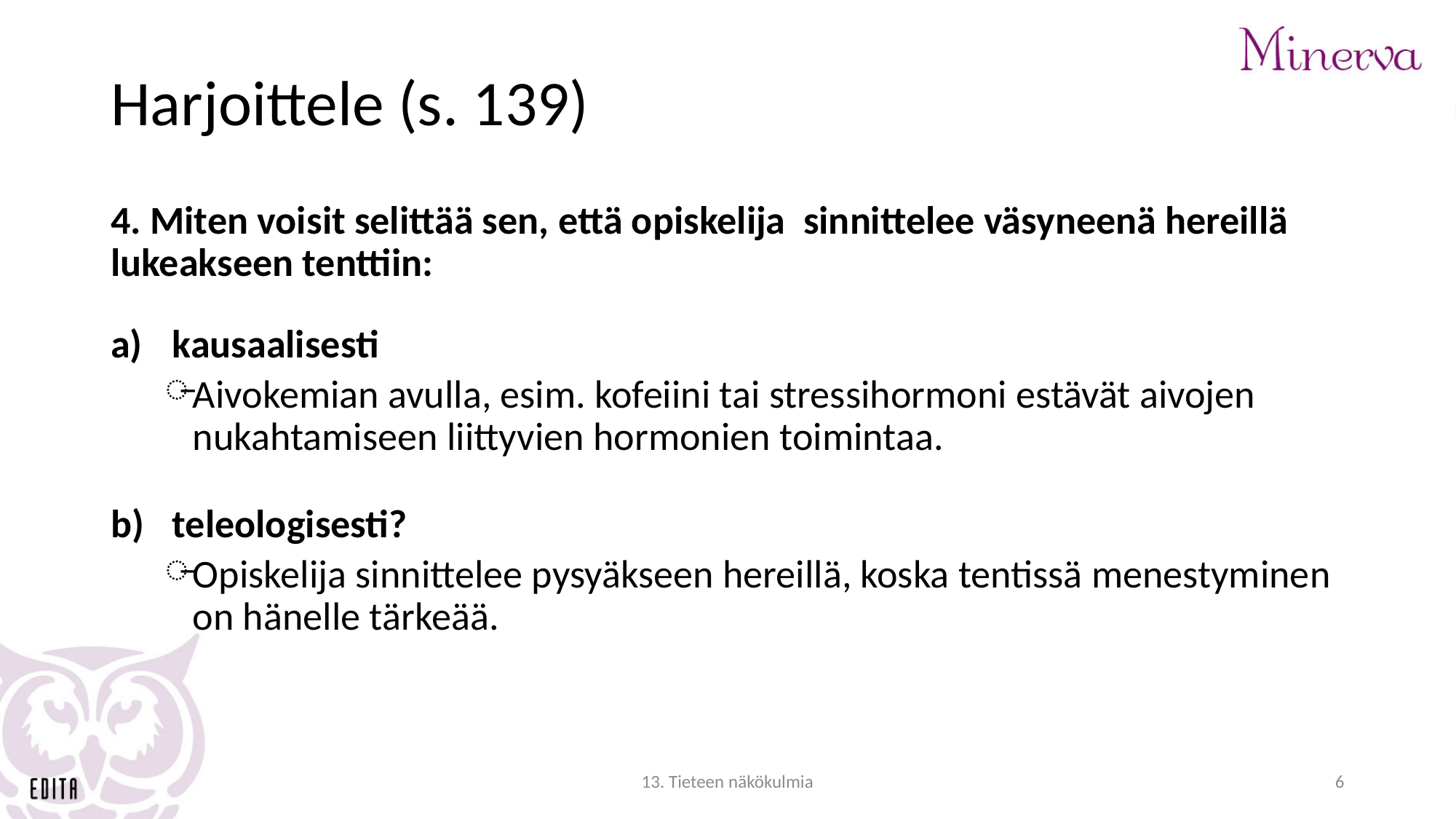

# Harjoittele (s. 139)
4. Miten voisit selittää sen, että opiskelija  sinnittelee väsyneenä hereillä lukeakseen tenttiin:

kausaalisesti
Aivokemian avulla, esim. kofeiini tai stressihormoni estävät aivojen nukahtamiseen liittyvien hormonien toimintaa.

teleologisesti?
Opiskelija sinnittelee pysyäkseen hereillä, koska tentissä menestyminen on hänelle tärkeää.
13. Tieteen näkökulmia
6